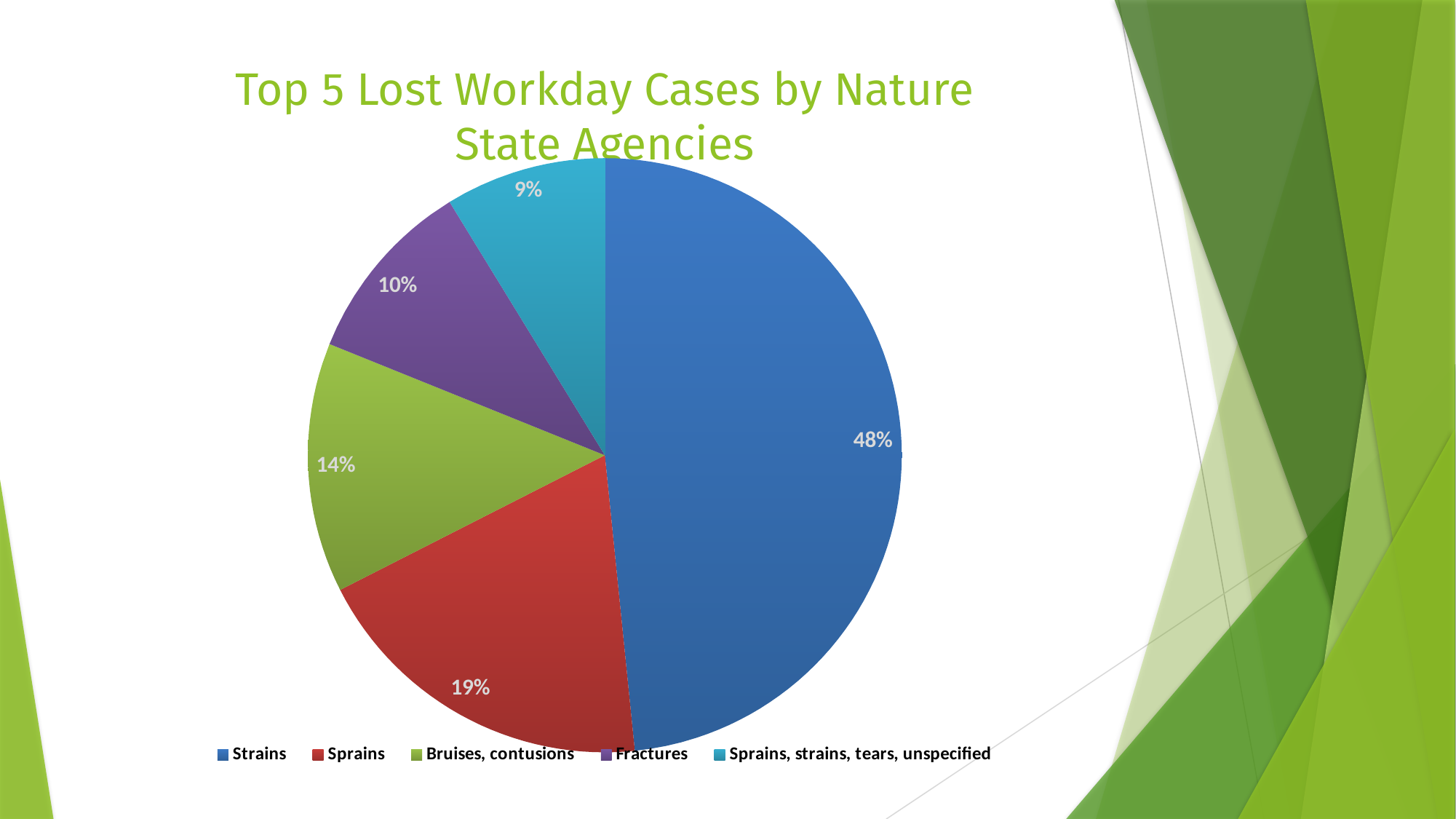

# Top 5 Lost Workday Cases by Nature State Agencies

### Chart

| Category | RecordCount |
|---|---|
| Strains | 210.0 |
| Sprains | 83.0 |
| Bruises, contusions | 59.0 |
| Fractures | 44.0 |
| Sprains, strains, tears, unspecified | 38.0 |